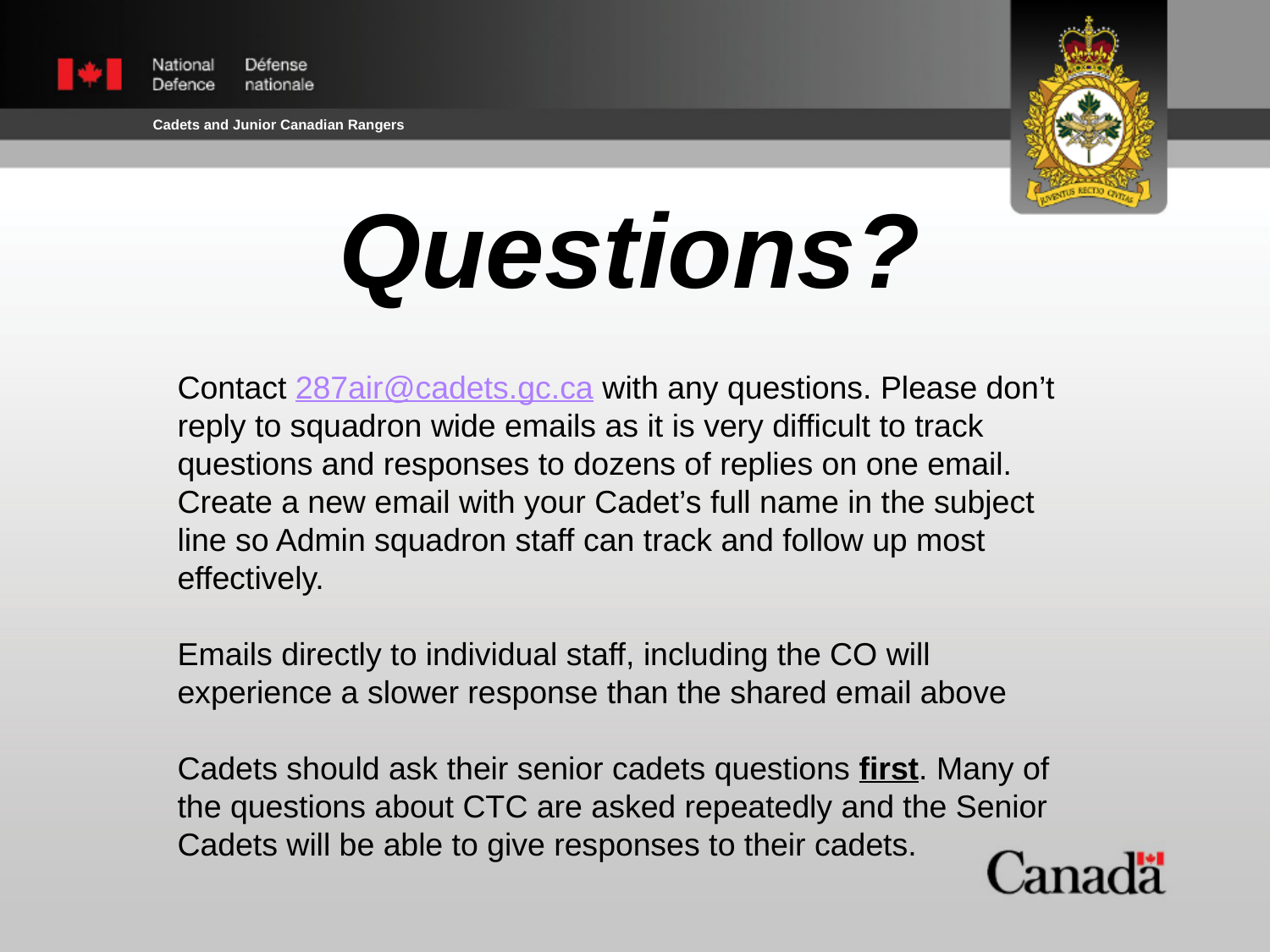

Questions?
Contact 287air@cadets.gc.ca with any questions. Please don’t reply to squadron wide emails as it is very difficult to track questions and responses to dozens of replies on one email. Create a new email with your Cadet’s full name in the subject line so Admin squadron staff can track and follow up most effectively.

Emails directly to individual staff, including the CO will experience a slower response than the shared email above

Cadets should ask their senior cadets questions first. Many of the questions about CTC are asked repeatedly and the Senior Cadets will be able to give responses to their cadets.